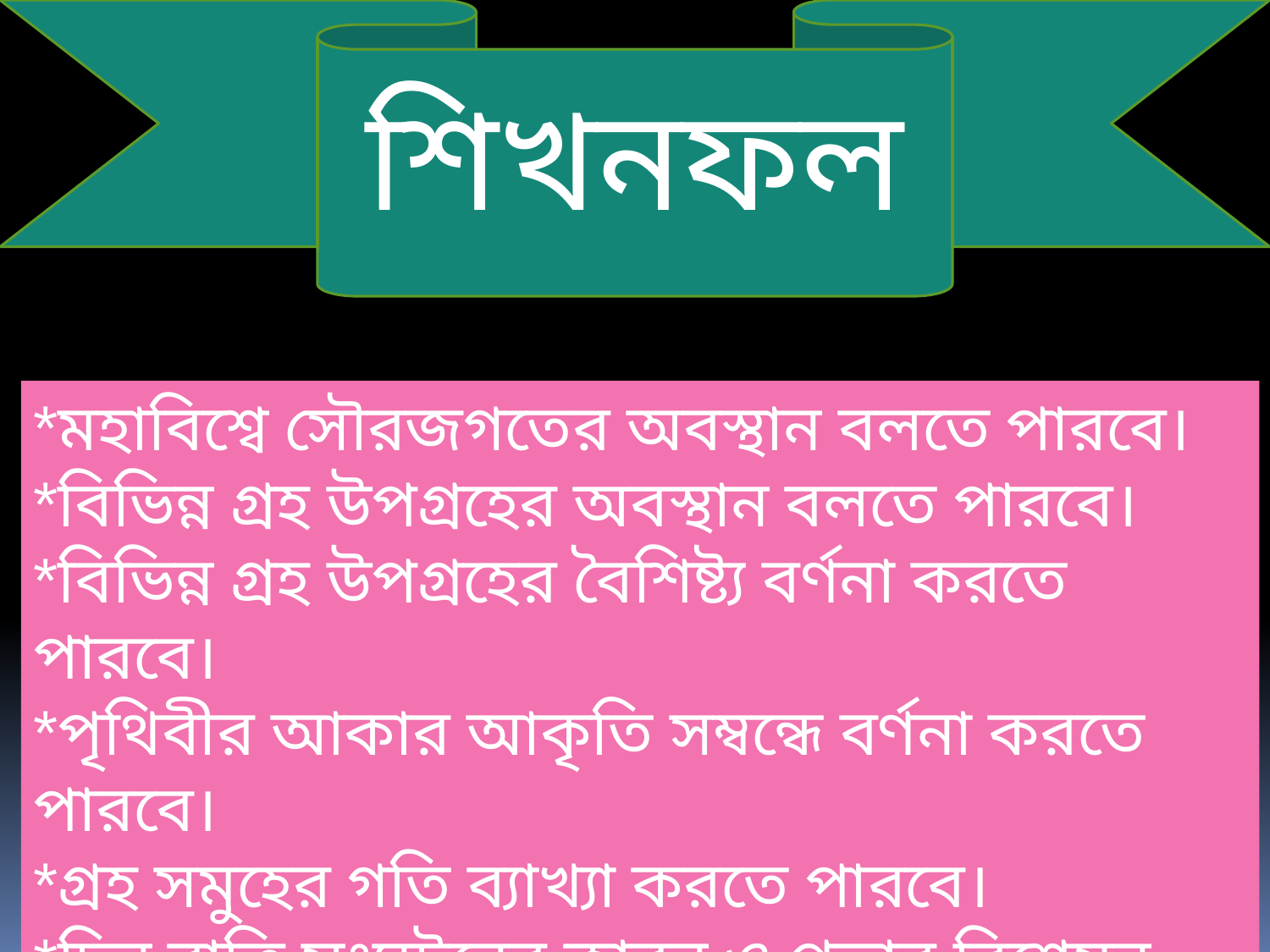

শিখনফল

*মহাবিশ্বে সৌরজগতের অবস্থান বলতে পারবে।
*বিভিন্ন গ্রহ উপগ্রহের অবস্থান বলতে পারবে।
*বিভিন্ন গ্রহ উপগ্রহের বৈশিষ্ট্য বর্ণনা করতে পারবে।
*পৃথিবীর আকার আকৃতি সম্বন্ধে বর্ণনা করতে পারবে।
*গ্রহ সমুহের গতি ব্যাখ্যা করতে পারবে।
*দিন রাত্রি সংঘটনের কারন ও প্রভাব বিশ্লেষন করতে পারবে।